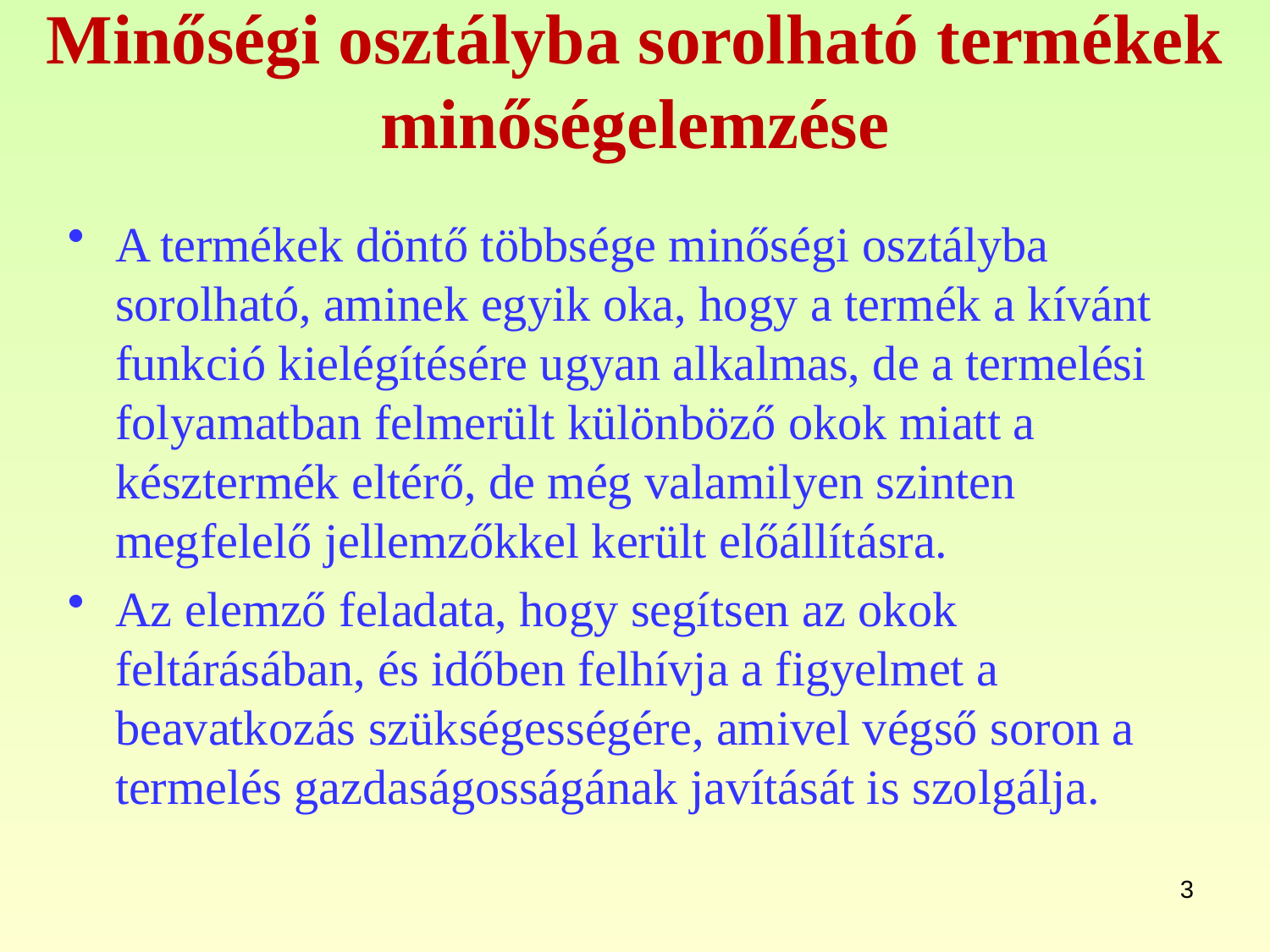

# Minőségi osztályba sorolható termékek minőségelemzése
A termékek döntő többsége minőségi osztályba sorolható, aminek egyik oka, hogy a termék a kívánt funkció kielégítésére ugyan alkalmas, de a termelési folyamatban felmerült különböző okok miatt a késztermék eltérő, de még valamilyen szinten megfelelő jellemzőkkel került előállításra.
Az elemző feladata, hogy segítsen az okok feltárásában, és időben felhívja a figyelmet a beavatkozás szükségességére, amivel végső soron a termelés gazdaságosságának javítását is szolgálja.
3